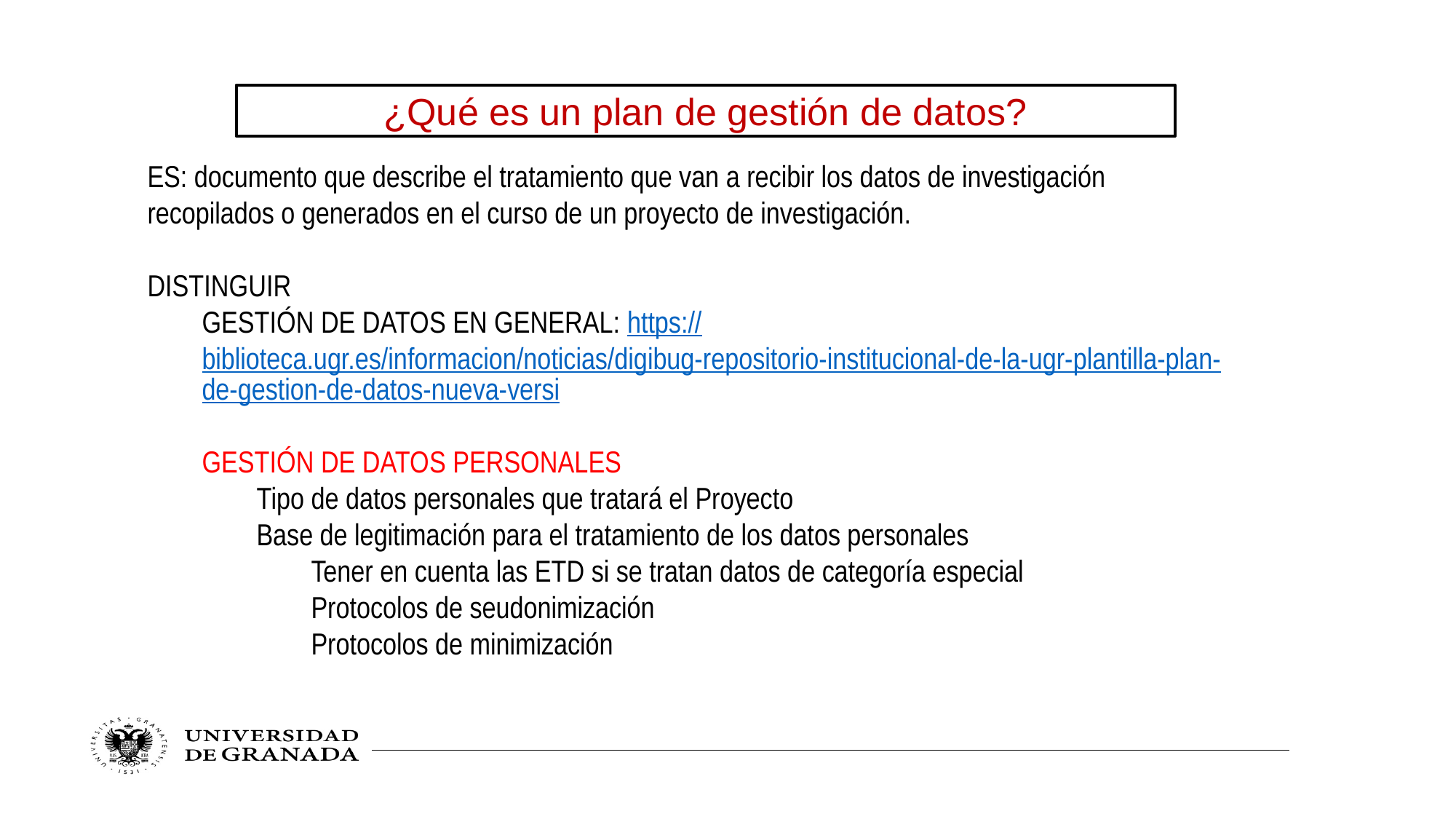

¿Qué es un plan de gestión de datos?
ES: documento que describe el tratamiento que van a recibir los datos de investigación recopilados o generados en el curso de un proyecto de investigación.

DISTINGUIR
GESTIÓN DE DATOS EN GENERAL: https://biblioteca.ugr.es/informacion/noticias/digibug-repositorio-institucional-de-la-ugr-plantilla-plan-de-gestion-de-datos-nueva-versi

GESTIÓN DE DATOS PERSONALES
Tipo de datos personales que tratará el Proyecto
Base de legitimación para el tratamiento de los datos personales
Tener en cuenta las ETD si se tratan datos de categoría especial
Protocolos de seudonimización
Protocolos de minimización